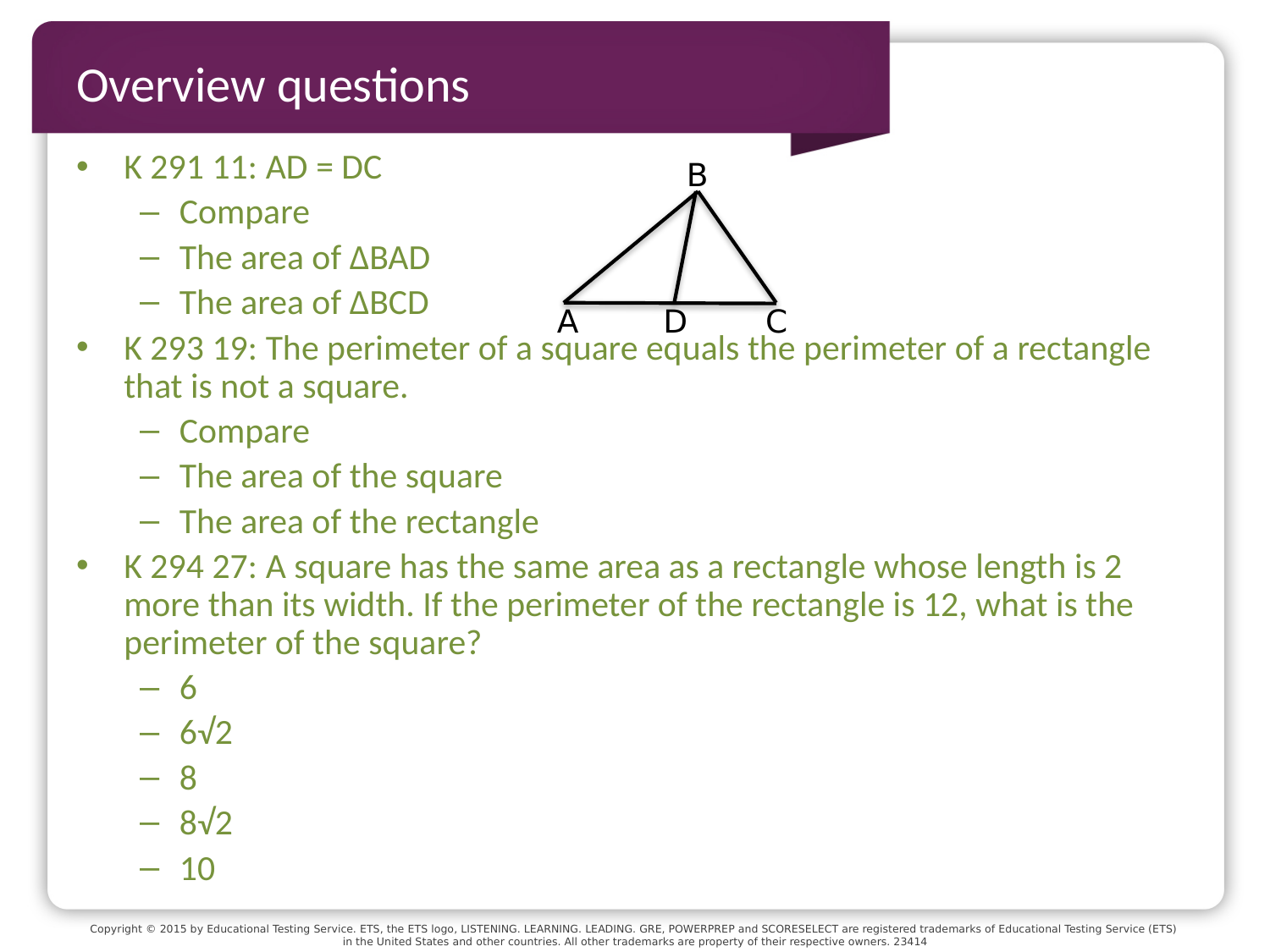

# Overview questions
K 291 11: AD = DC
Compare
The area of ΔBAD
The area of ΔBCD
K 293 19: The perimeter of a square equals the perimeter of a rectangle that is not a square.
Compare
The area of the square
The area of the rectangle
K 294 27: A square has the same area as a rectangle whose length is 2 more than its width. If the perimeter of the rectangle is 12, what is the perimeter of the square?
6
6√2
8
8√2
10
B
A
D
C